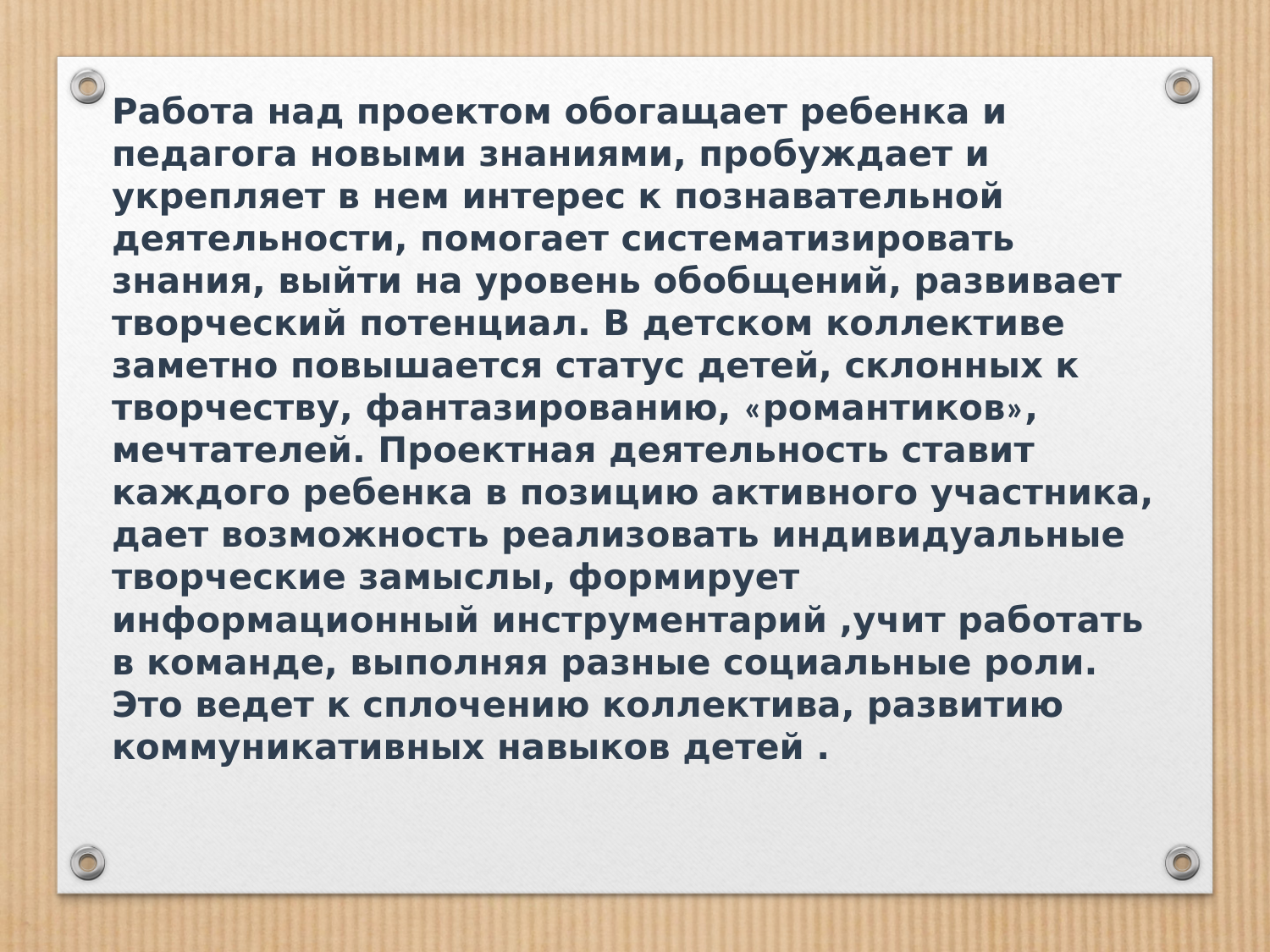

Работа над проектом обогащает ребенка и педагога новыми знаниями, пробуждает и укрепляет в нем интерес к познавательной деятельности, помогает систематизировать знания, выйти на уровень обобщений, развивает творческий потенциал. В детском коллективе заметно повышается статус детей, склонных к творчеству, фантазированию, «романтиков», мечтателей. Проектная деятельность ставит каждого ребенка в позицию активного участника, дает возможность реализовать индивидуальные творческие замыслы, формирует информационный инструментарий ,учит работать в команде, выполняя разные социальные роли. Это ведет к сплочению коллектива, развитию коммуникативных навыков детей .